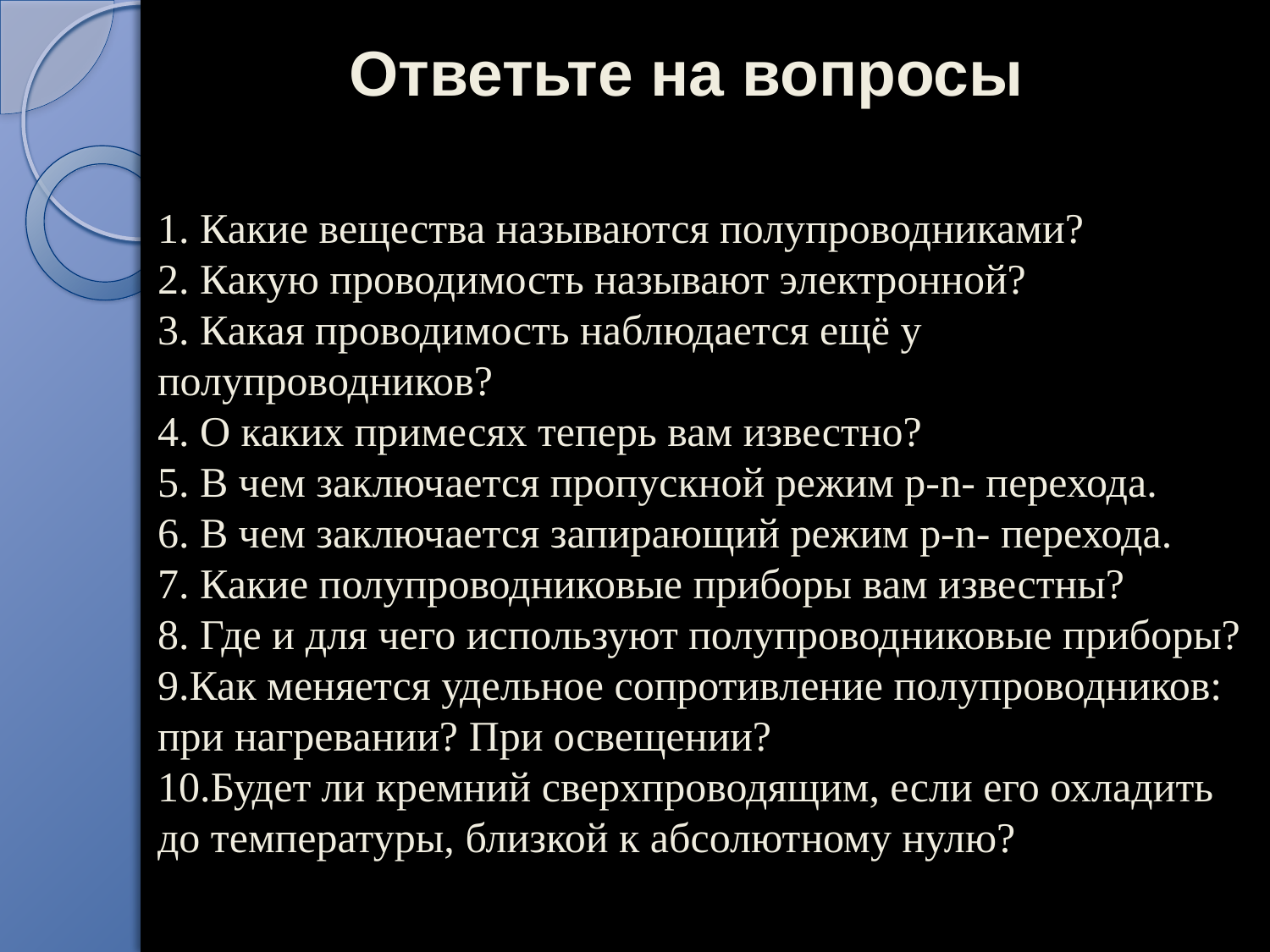

Ответьте на вопросы
# 1. Какие вещества называются полупроводниками? 2. Какую проводимость называют электронной? 3. Какая проводимость наблюдается ещё у полупроводников? 4. О каких примесях теперь вам известно? 5. В чем заключается пропускной режим p-n- перехода. 6. В чем заключается запирающий режим p-n- перехода. 7. Какие полупроводниковые приборы вам известны? 8. Где и для чего используют полупроводниковые приборы? 9.Как меняется удельное сопротивление полупроводников: при нагревании? При освещении? 10.Будет ли кремний сверхпроводящим, если его охладить до температуры, близкой к абсолютному нулю?